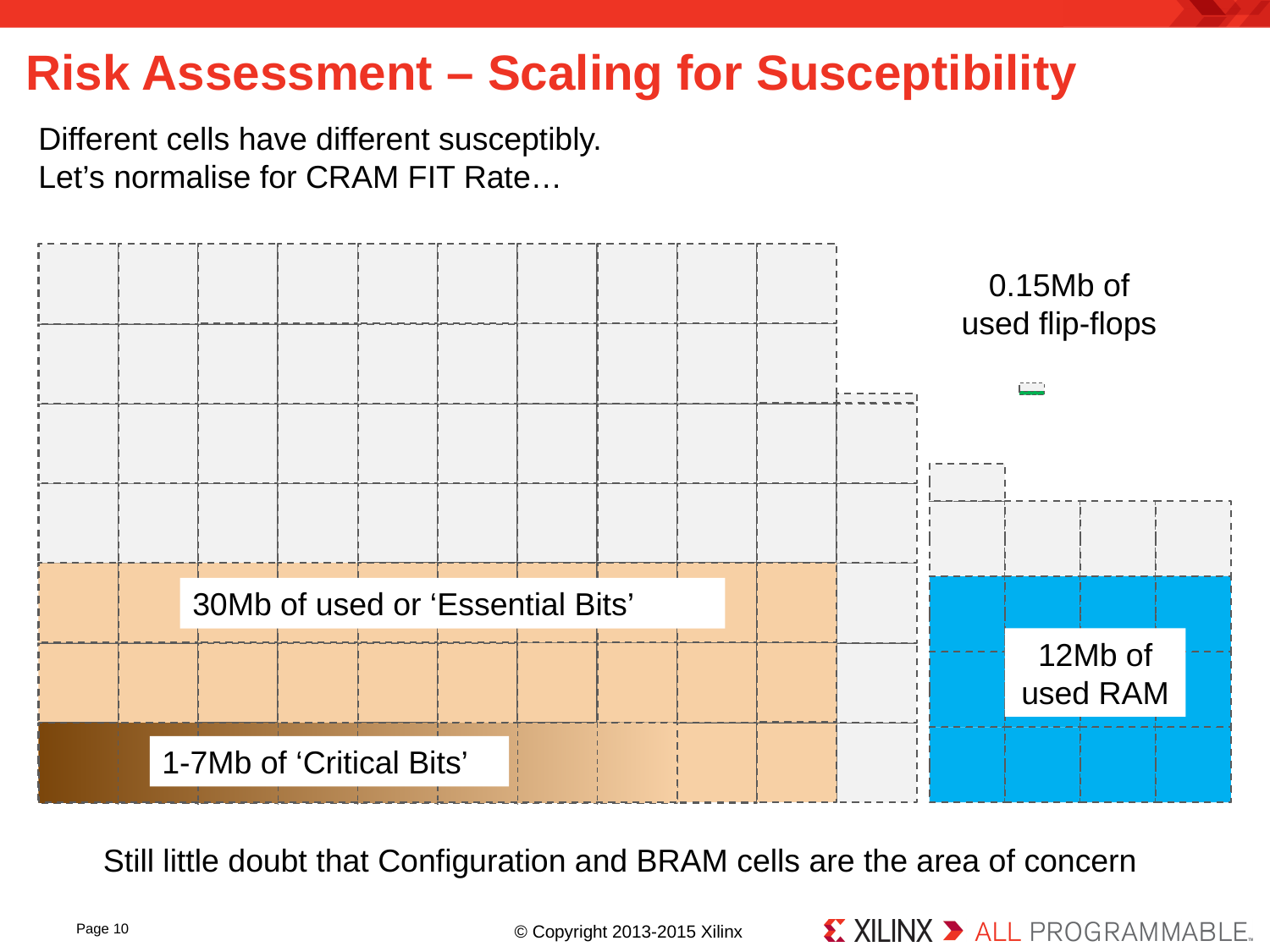

# Risk Assessment – Scaling for Susceptibility
Different cells have different susceptibly.
Let’s normalise for CRAM FIT Rate…

0.15Mb of
used flip-flops

12Mb of used RAM

30Mb of used or ‘Essential Bits’

1-7Mb of ‘Critical Bits’
Still little doubt that Configuration and BRAM cells are the area of concern
Page 10